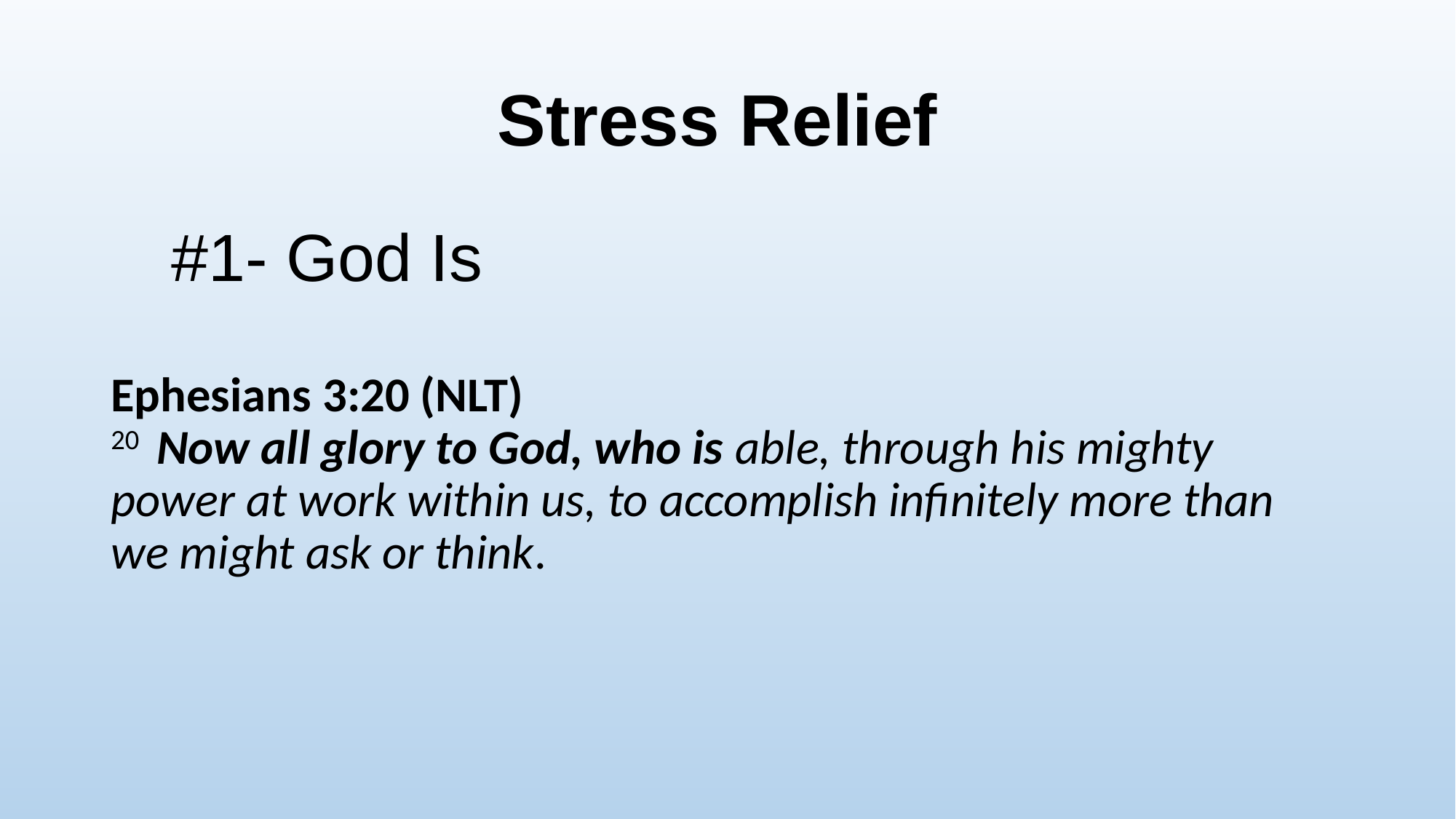

# Stress Relief
    #1- God Is
Ephesians 3:20 (NLT)
20  Now all glory to God, who is able, through his mighty power at work within us, to accomplish infinitely more than we might ask or think.